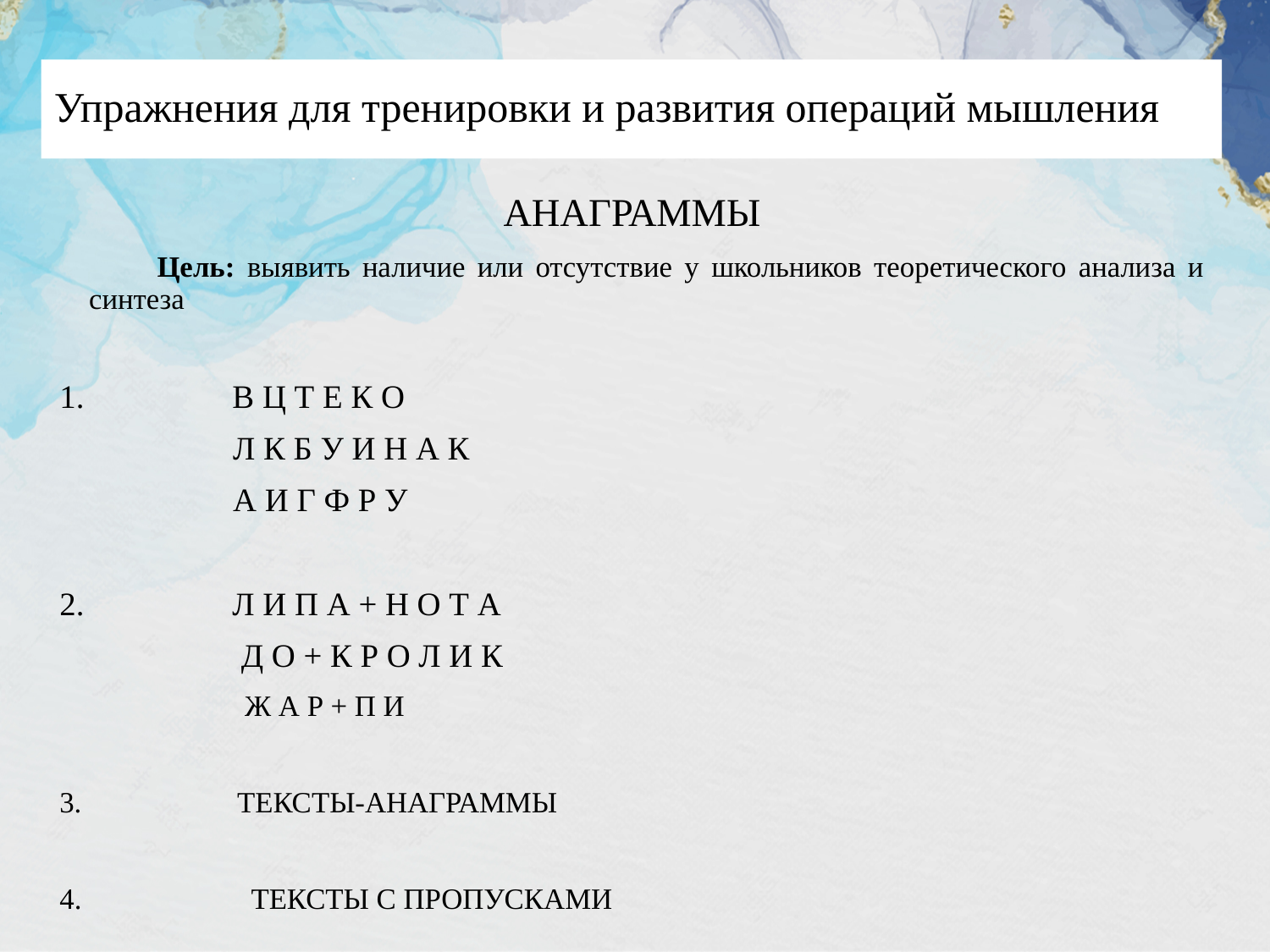

Упражнения для тренировки и развития операций мышления
# Упражнения для тренировки и развития операций мышления
АНАГРАММЫ
        Цель: выявить наличие или отсутствие у школьников теоретического анализа и синтеза

1.                  В Ц Т Е К О
                     Л К Б У И Н А К
                     А И Г Ф Р У

2.                  Л И П А + Н О Т А
                      Д О + К Р О Л И К
                         Ж А Р + П И

                    ТЕКСТЫ-АНАГРАММЫ

4.                       ТЕКСТЫ С ПРОПУСКАМИ